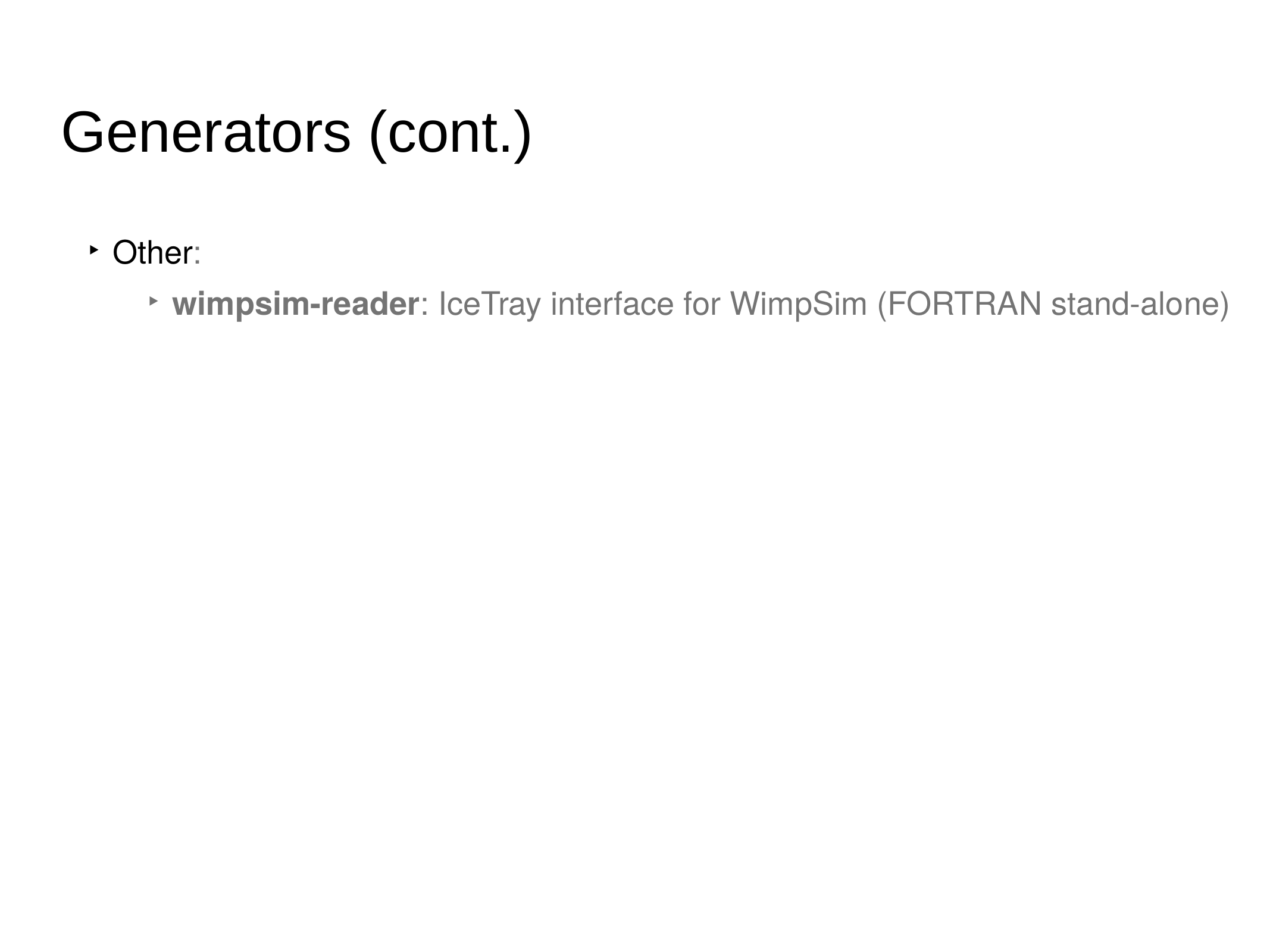

# Generators (cont.)
Other:
wimpsim-reader: IceTray interface for WimpSim (FORTRAN stand-alone)
7